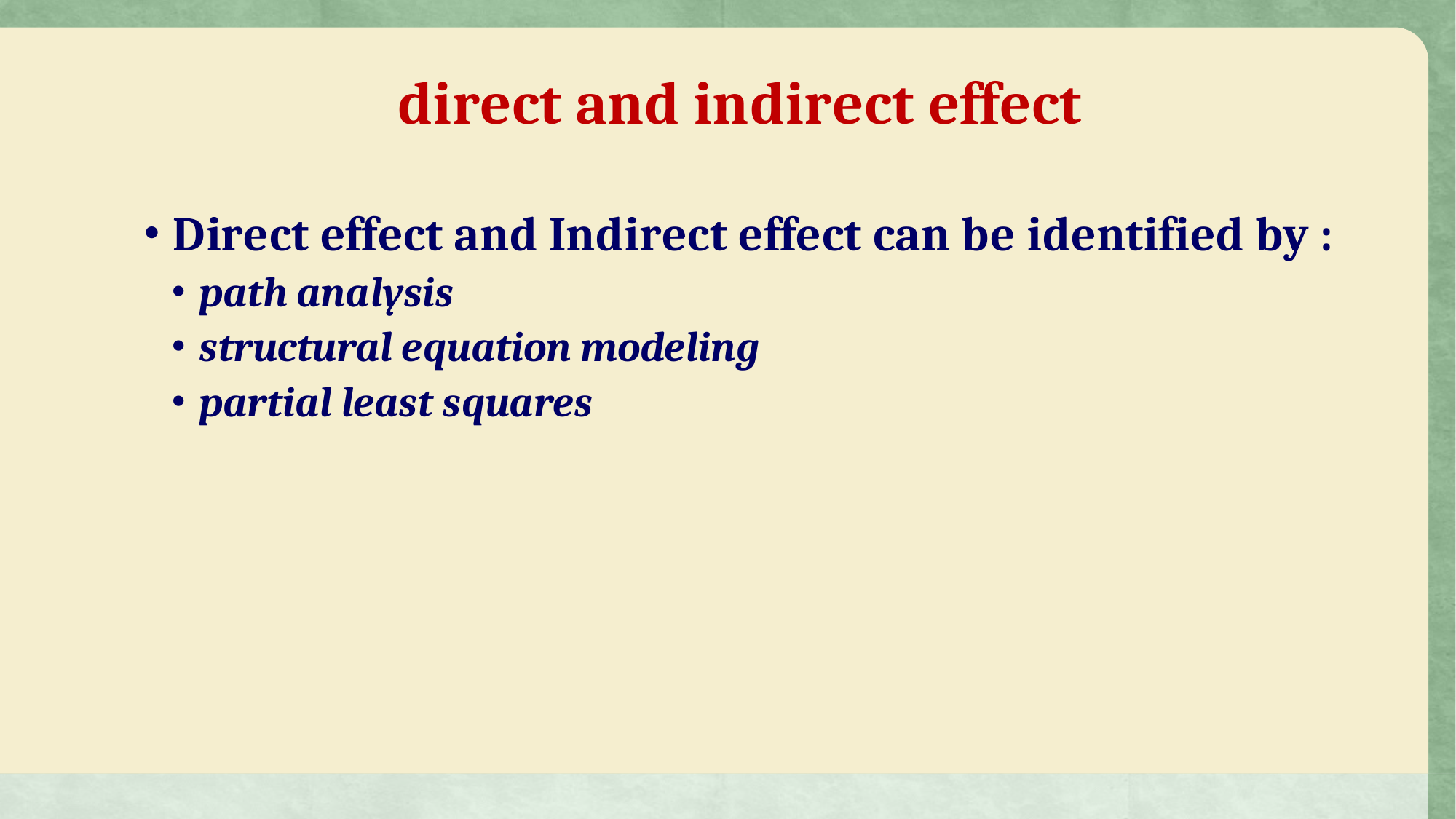

# direct and indirect effect
Direct effect and Indirect effect can be identified by :
path analysis
structural equation modeling
partial least squares